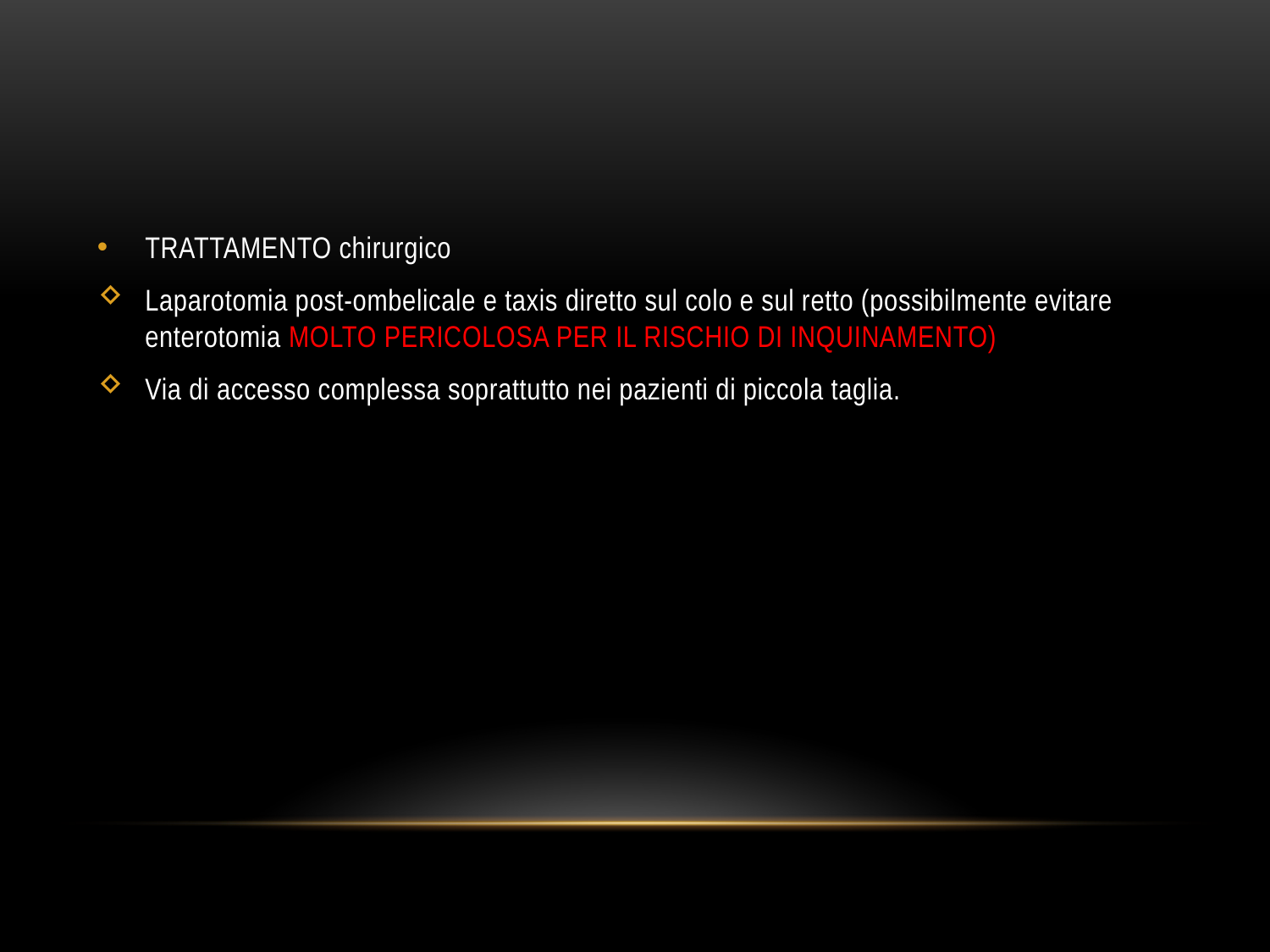

#
TRATTAMENTO chirurgico
Laparotomia post-ombelicale e taxis diretto sul colo e sul retto (possibilmente evitare enterotomia MOLTO PERICOLOSA PER IL RISCHIO DI INQUINAMENTO)
Via di accesso complessa soprattutto nei pazienti di piccola taglia.